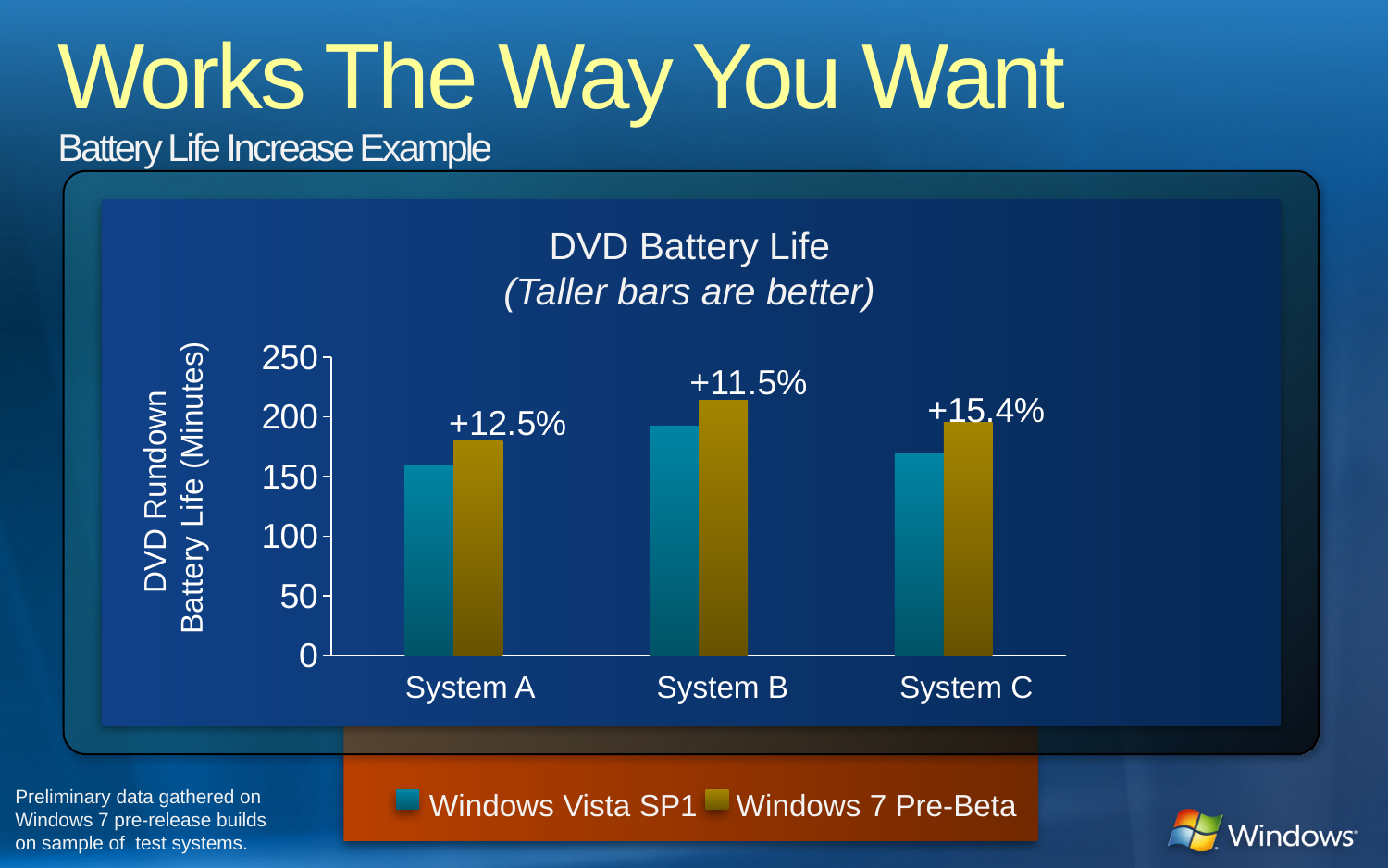

Works The Way You Want
# Battery Life Increase Example

DVD Battery Life
(Taller bars are better)

### Chart

| Category | Vista SP1 | Win7 6778 |
|---|---|---|
| Lenovo T61  (Intel 965, 1280X800) | 160.0 | 180.0 |
| R500-1 (Intel 945, 1280X800) | 192.0 | 214.0 |
| Dell XPS 1330 (Nvidia 8400 GS, 1280X800) | 169.0 | 195.0 |
DVD Rundown
 Battery Life (Minutes)
    System A       	  System B 	 System C

Preliminary data gathered on
Windows 7 pre-release builds
on sample of  test systems.

Windows Vista SP1
Windows 7 Pre-Beta